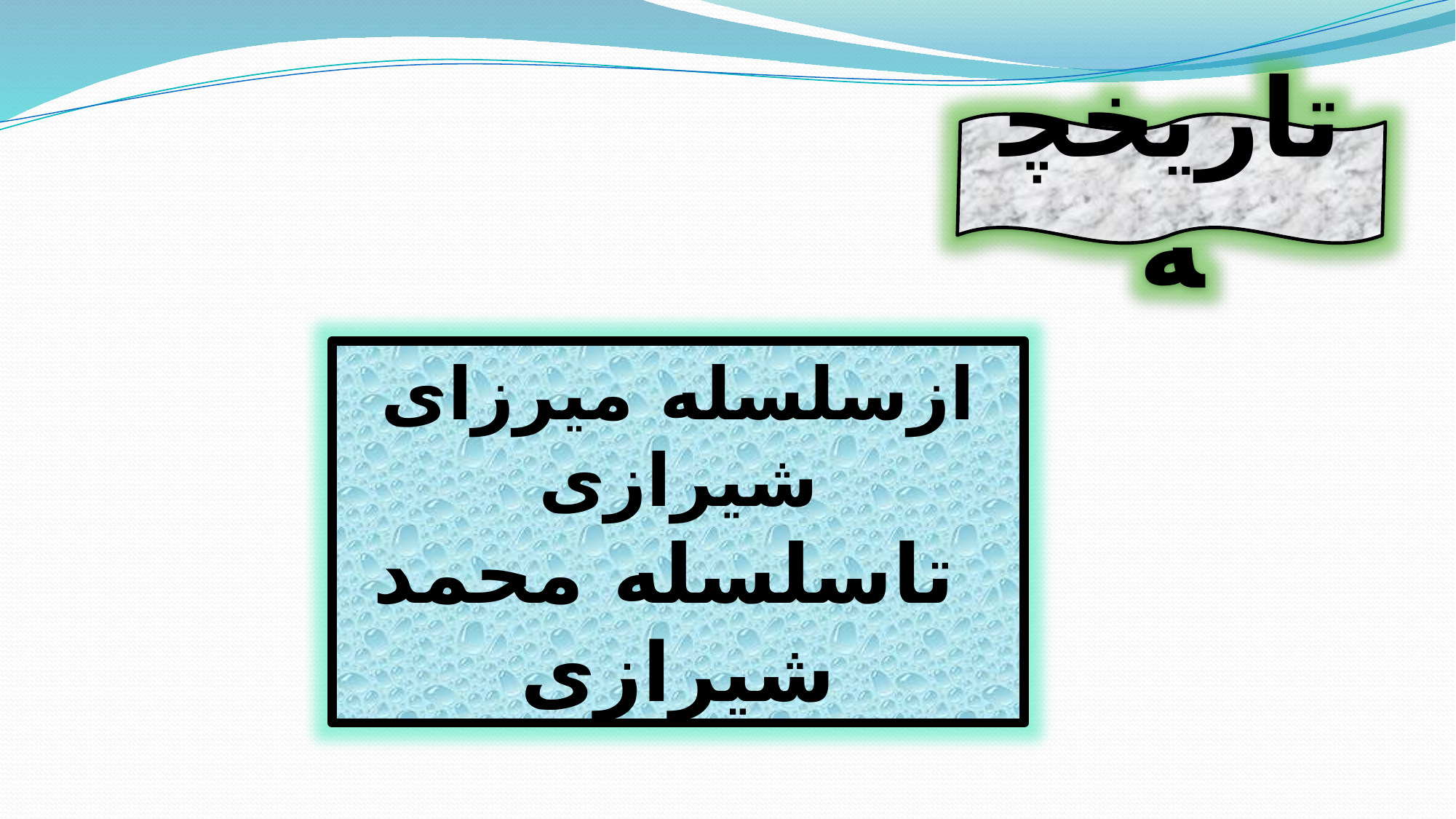

تاریخچه
ازسلسله میرزای شیرازی
 تاسلسله محمد شیرازی